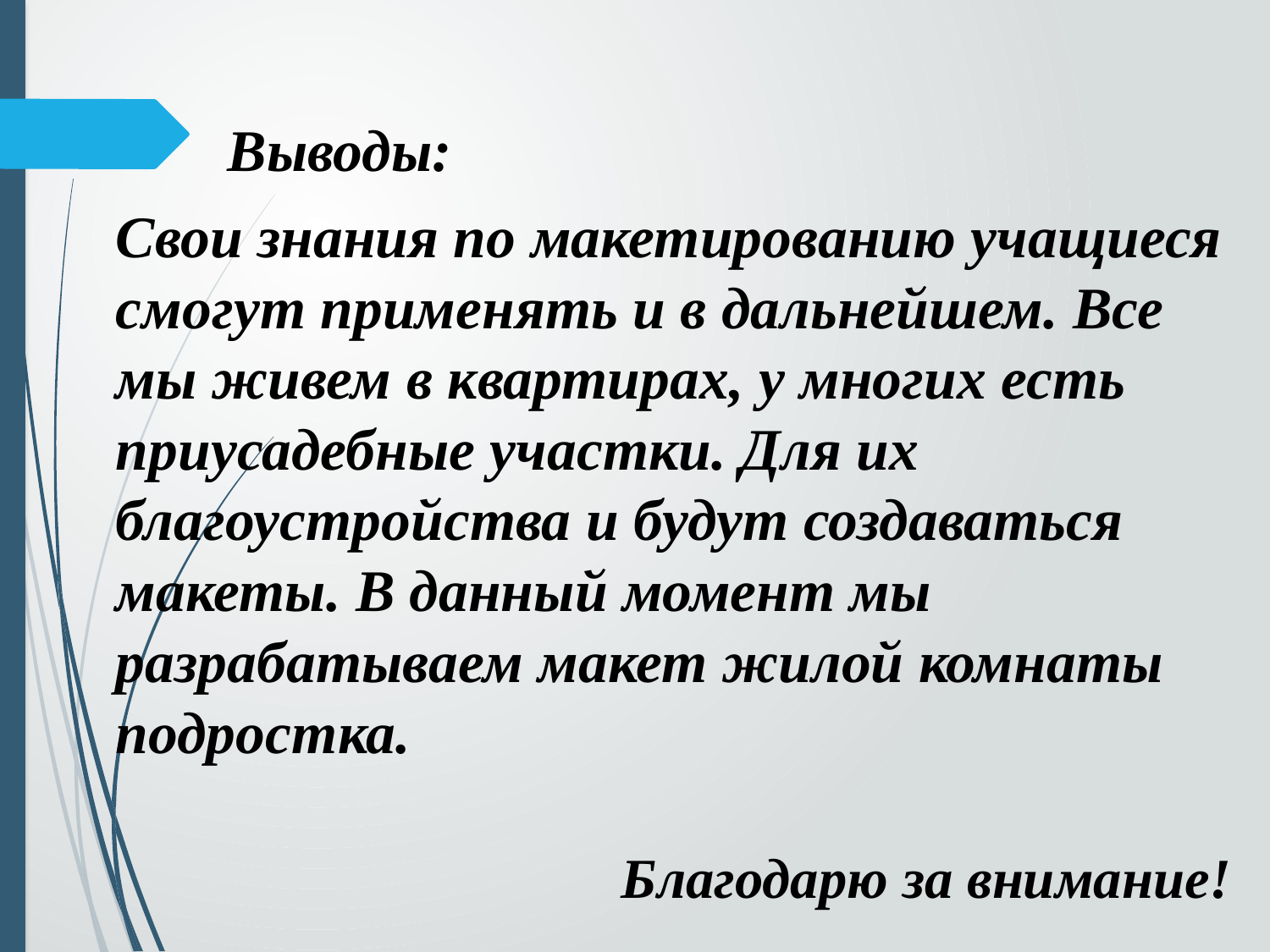

Выводы:
Свои знания по макетированию учащиеся смогут применять и в дальнейшем. Все мы живем в квартирах, у многих есть приусадебные участки. Для их благоустройства и будут создаваться макеты. В данный момент мы разрабатываем макет жилой комнаты подростка.

Благодарю за внимание!